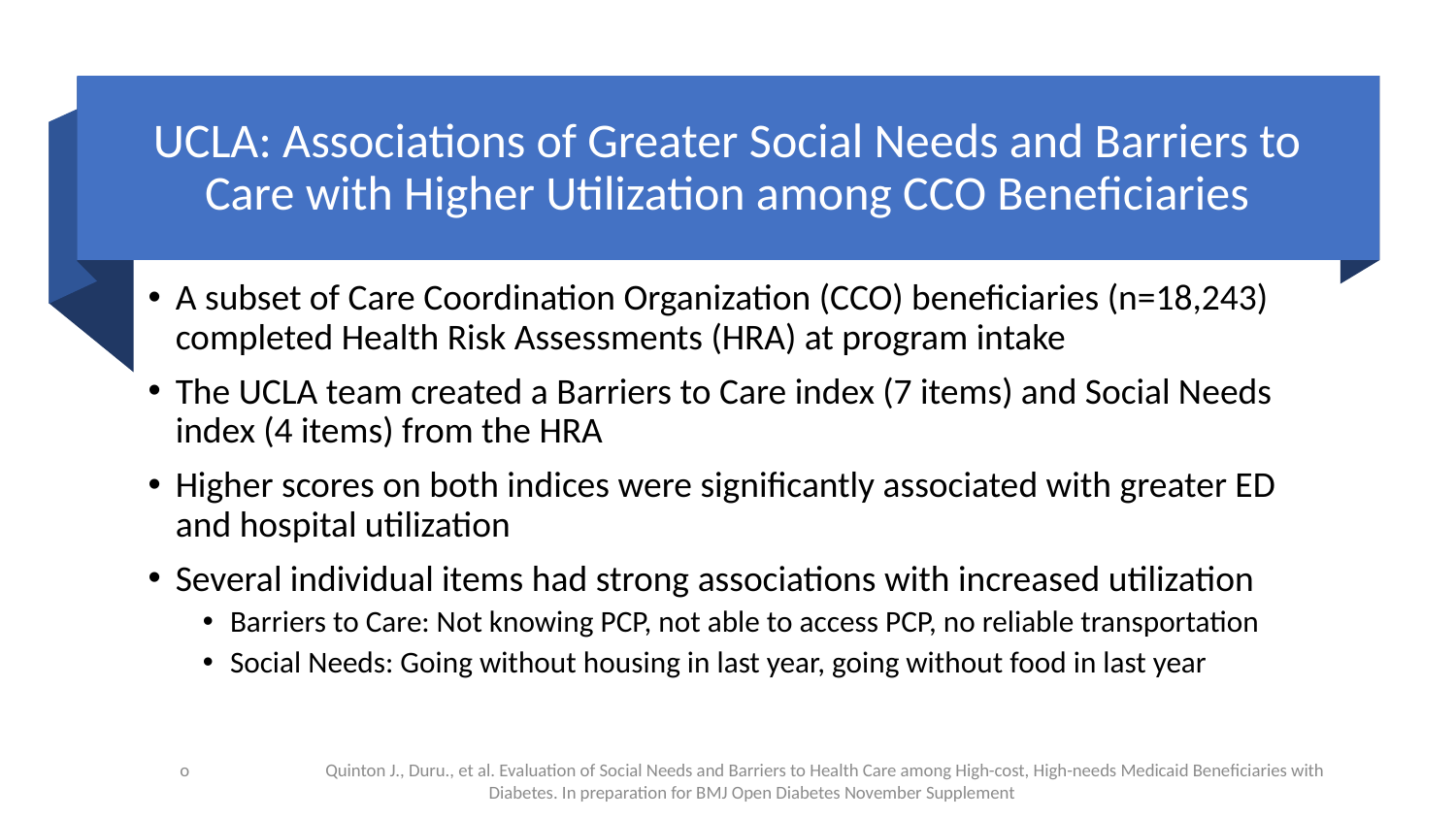

# UCLA: Associations of Greater Social Needs and Barriers to Care with Higher Utilization among CCO Beneficiaries

A subset of Care Coordination Organization (CCO) beneficiaries (n=18,243) completed Health Risk Assessments (HRA) at program intake
The UCLA team created a Barriers to Care index (7 items) and Social Needs index (4 items) from the HRA
Higher scores on both indices were significantly associated with greater ED and hospital utilization
Several individual items had strong associations with increased utilization
Barriers to Care: Not knowing PCP, not able to access PCP, no reliable transportation
Social Needs: Going without housing in last year, going without food in last year
o	Quinton J., Duru., et al. Evaluation of Social Needs and Barriers to Health Care among High-cost, High-needs Medicaid Beneficiaries with Diabetes. In preparation for BMJ Open Diabetes November Supplement